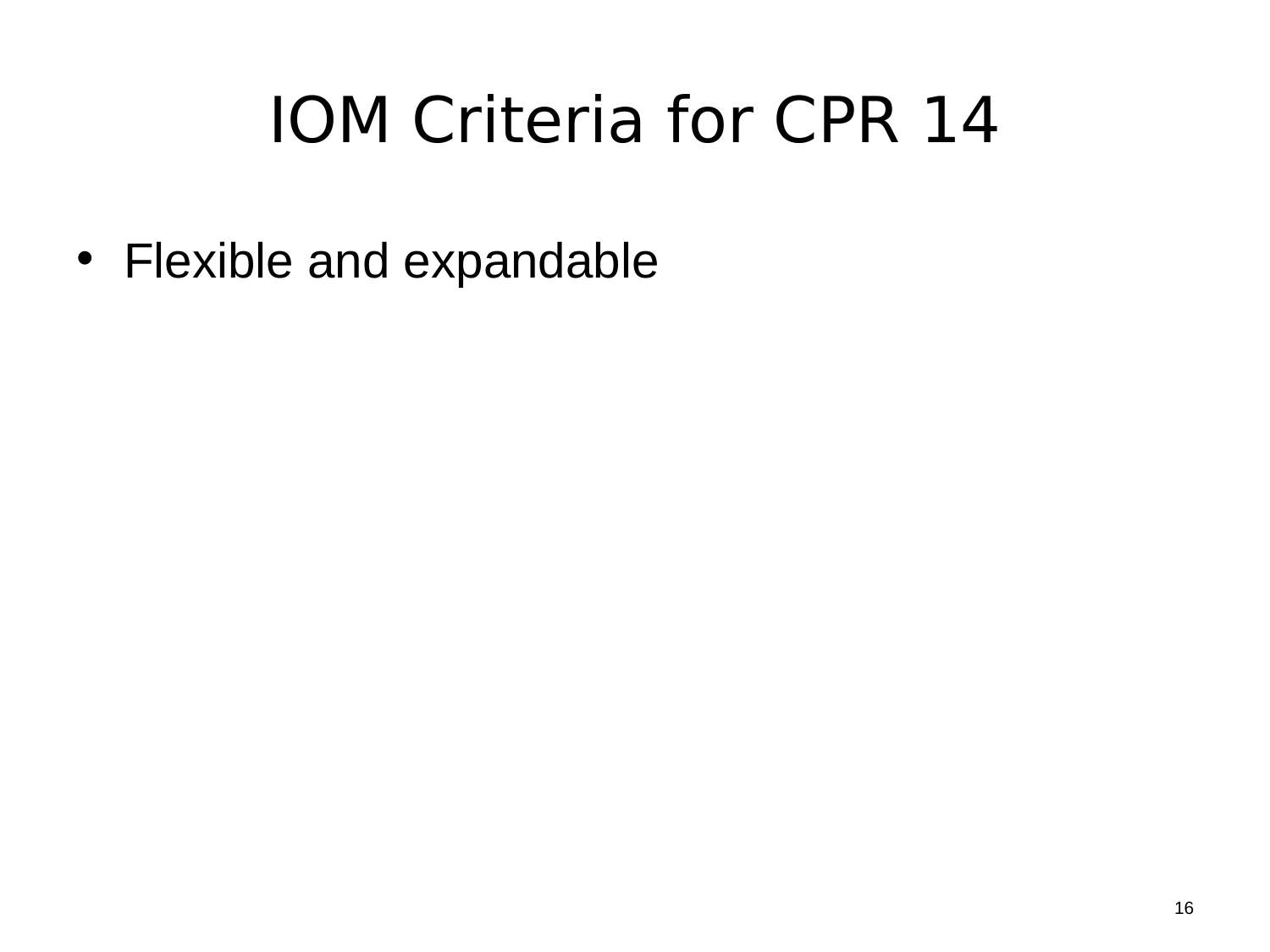

# IOM Criteria for CPR 14
Flexible and expandable
16